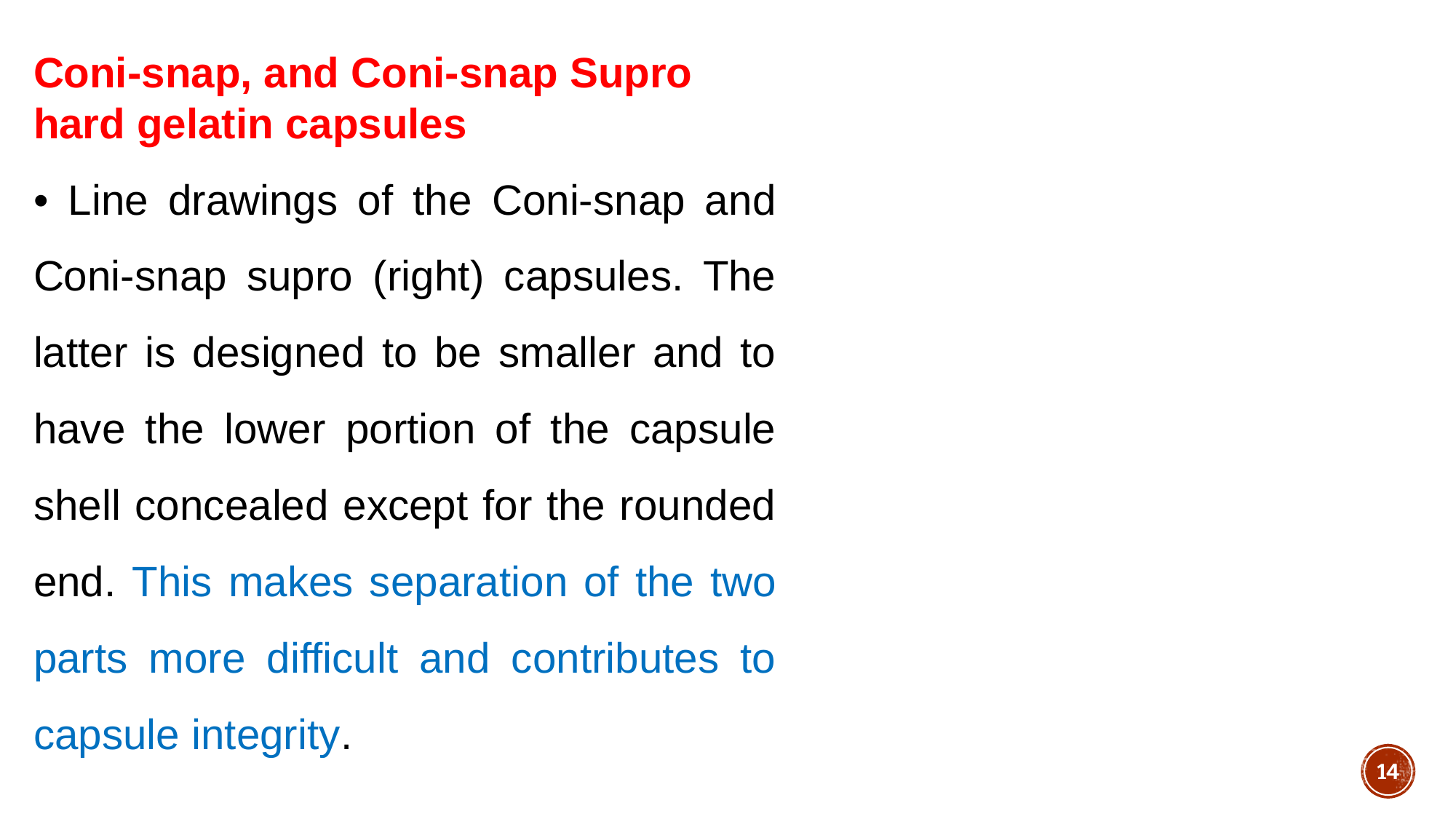

Coni-snap, and Coni-snap Supro hard gelatin capsules
• Line drawings of the Coni-snap and Coni-snap supro (right) capsules. The latter is designed to be smaller and to have the lower portion of the capsule shell concealed except for the rounded end. This makes separation of the two parts more difficult and contributes to capsule integrity.
14